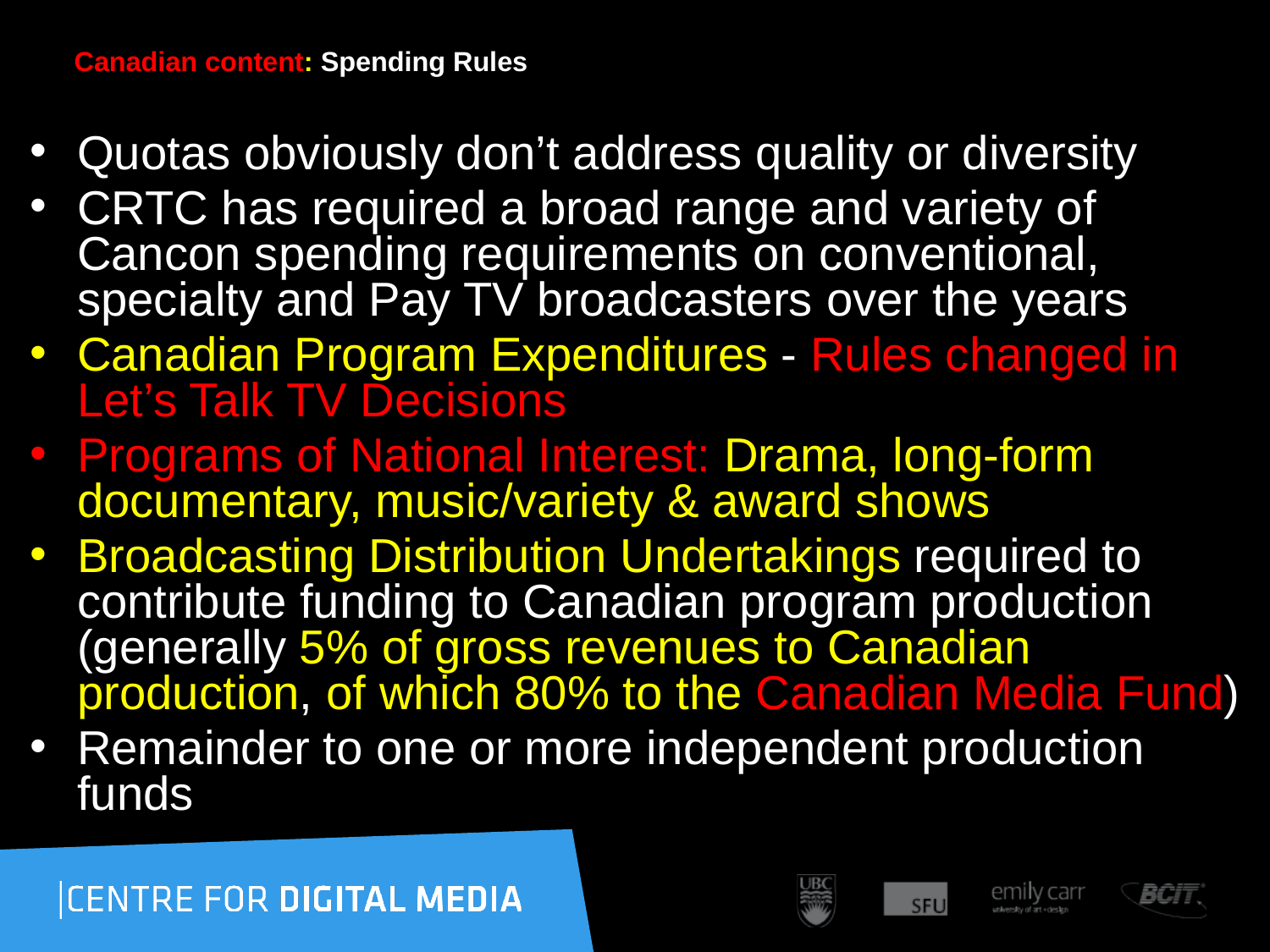

# Canadian content: Spending Rules
Quotas obviously don’t address quality or diversity
CRTC has required a broad range and variety of Cancon spending requirements on conventional, specialty and Pay TV broadcasters over the years
Canadian Program Expenditures - Rules changed in Let’s Talk TV Decisions
Programs of National Interest: Drama, long-form documentary, music/variety & award shows
Broadcasting Distribution Undertakings required to contribute funding to Canadian program production (generally 5% of gross revenues to Canadian production, of which 80% to the Canadian Media Fund)
Remainder to one or more independent production funds